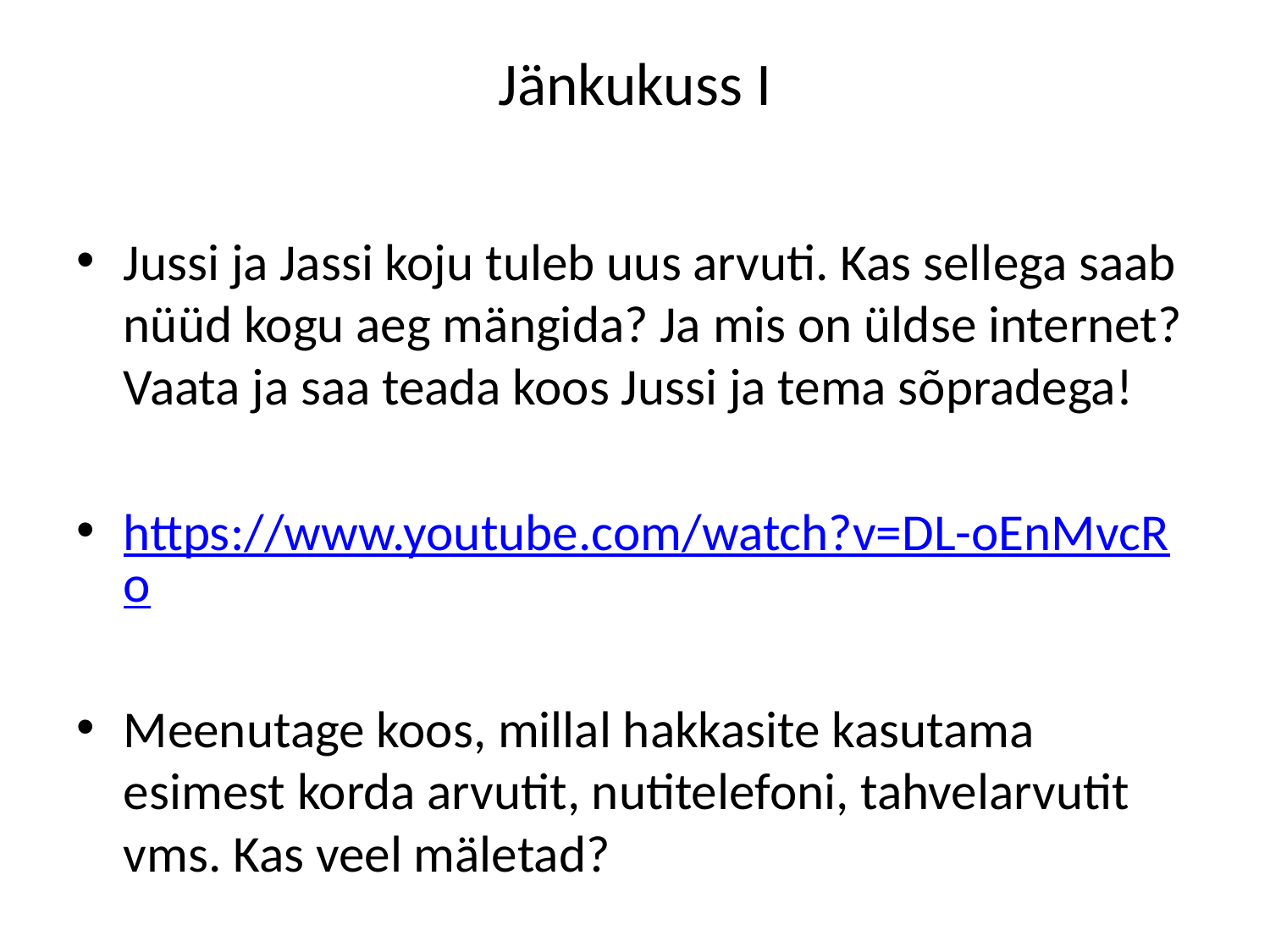

# Jänkukuss I
Jussi ja Jassi koju tuleb uus arvuti. Kas sellega saab nüüd kogu aeg mängida? Ja mis on üldse internet? Vaata ja saa teada koos Jussi ja tema sõpradega!

https://www.youtube.com/watch?v=DL-oEnMvcRo

Meenutage koos, millal hakkasite kasutama esimest korda arvutit, nutitelefoni, tahvelarvutit vms. Kas veel mäletad?